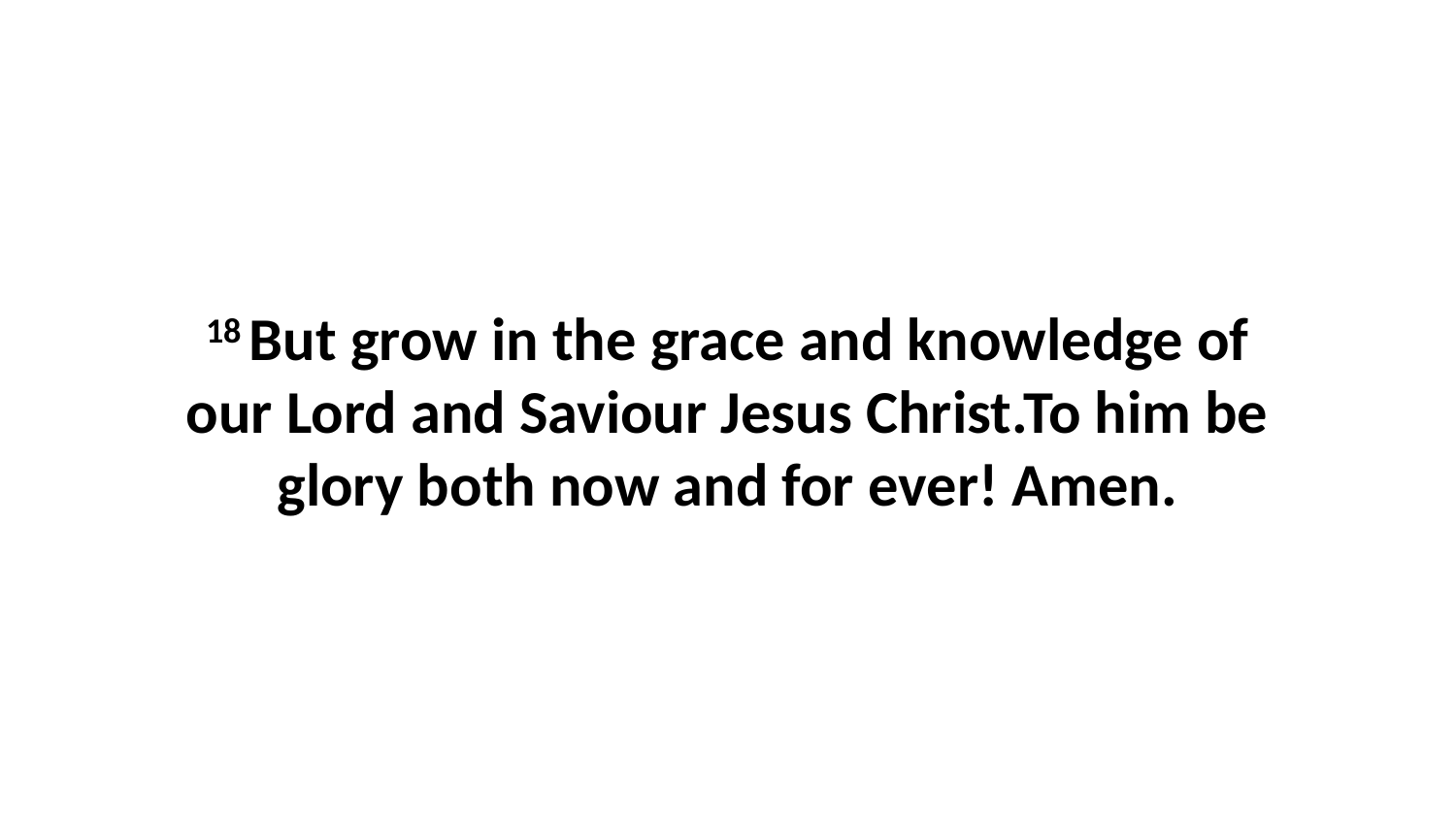

18 But grow in the grace and knowledge of our Lord and Saviour Jesus Christ.To him be glory both now and for ever! Amen.